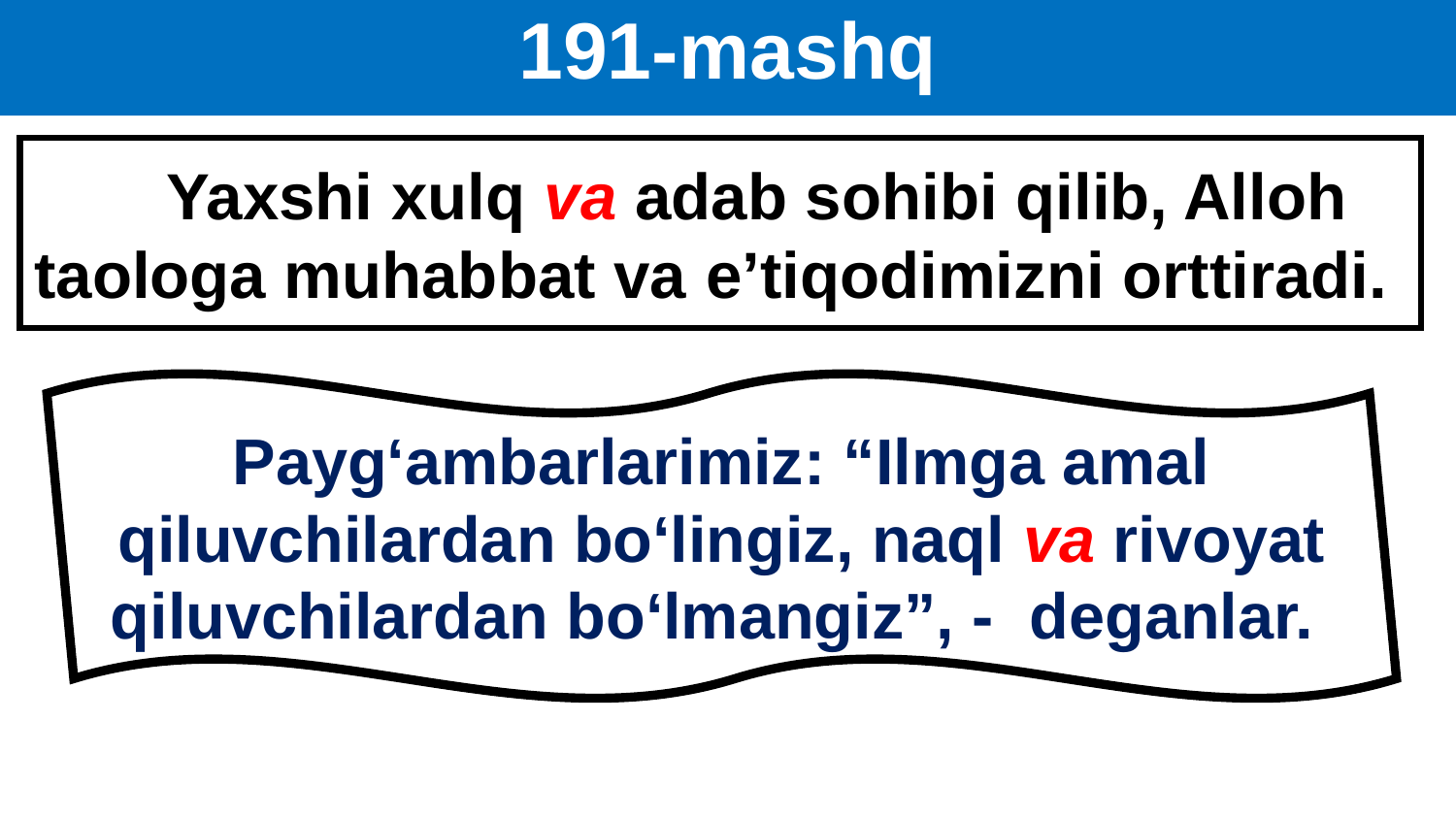

# 191-mashq
    Yaxshi xulq va adab sohibi qilib, Alloh taologa muhabbat va e’tiqodimizni orttiradi.
Payg‘ambarlarimiz: “Ilmga amal qiluvchilardan bo‘lingiz, naql va rivoyat qiluvchilardan bo‘lmangiz”, -  deganlar.